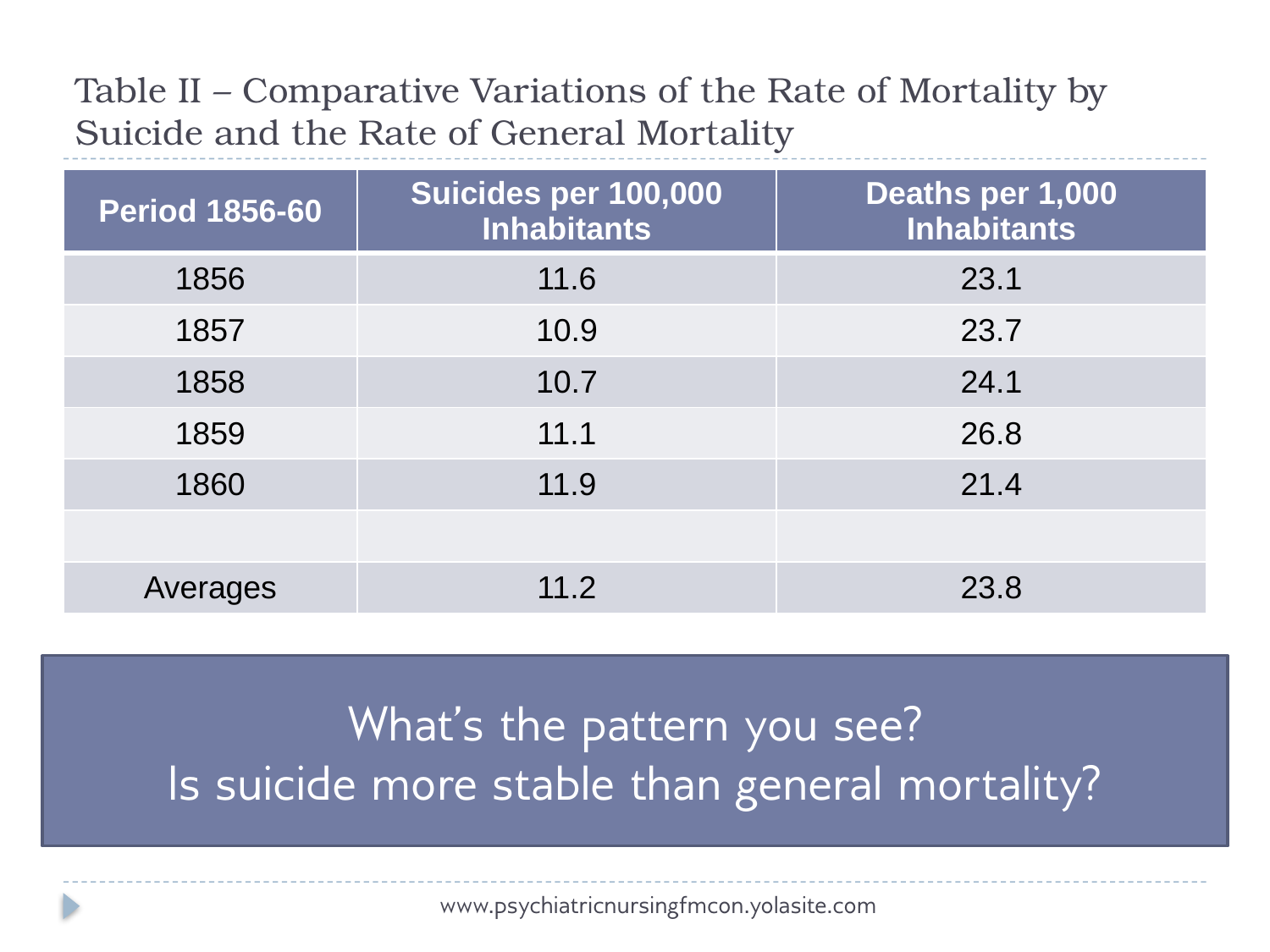

# Table II – Comparative Variations of the Rate of Mortality by Suicide and the Rate of General Mortality
| Period 1856-60 | Suicides per 100,000 Inhabitants | Deaths per 1,000 Inhabitants |
| --- | --- | --- |
| 1856 | 11.6 | 23.1 |
| 1857 | 10.9 | 23.7 |
| 1858 | 10.7 | 24.1 |
| 1859 | 11.1 | 26.8 |
| 1860 | 11.9 | 21.4 |
|  |  |  |
| Averages | 11.2 | 23.8 |
What’s the pattern you see?
Is suicide more stable than general mortality?
www.psychiatricnursingfmcon.yolasite.com